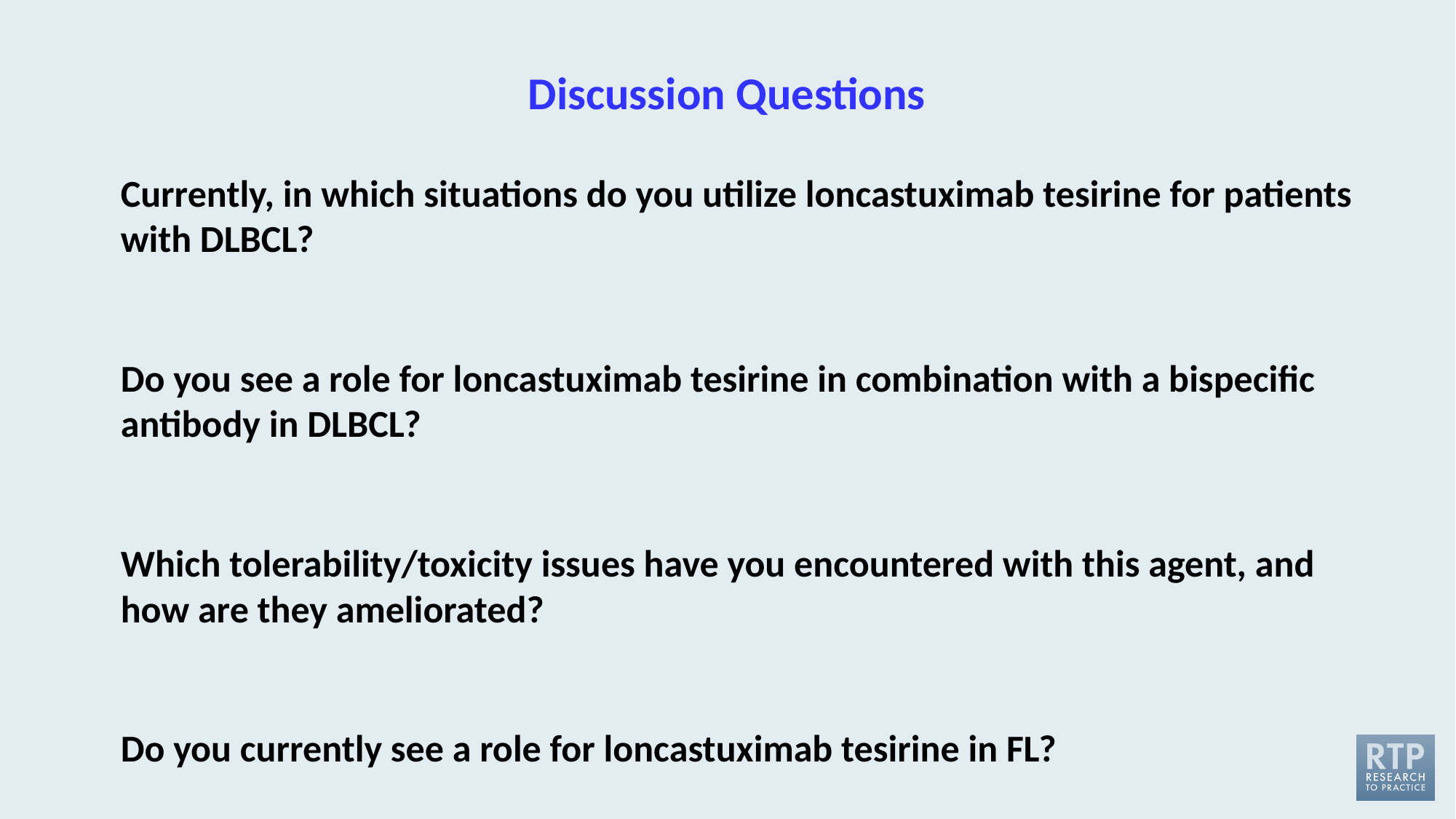

# Discussion Questions
Currently, in which situations do you utilize loncastuximab tesirine for patients with DLBCL?

Do you see a role for loncastuximab tesirine in combination with a bispecific antibody in DLBCL?

Which tolerability/toxicity issues have you encountered with this agent, and how are they ameliorated?

Do you currently see a role for loncastuximab tesirine in FL?